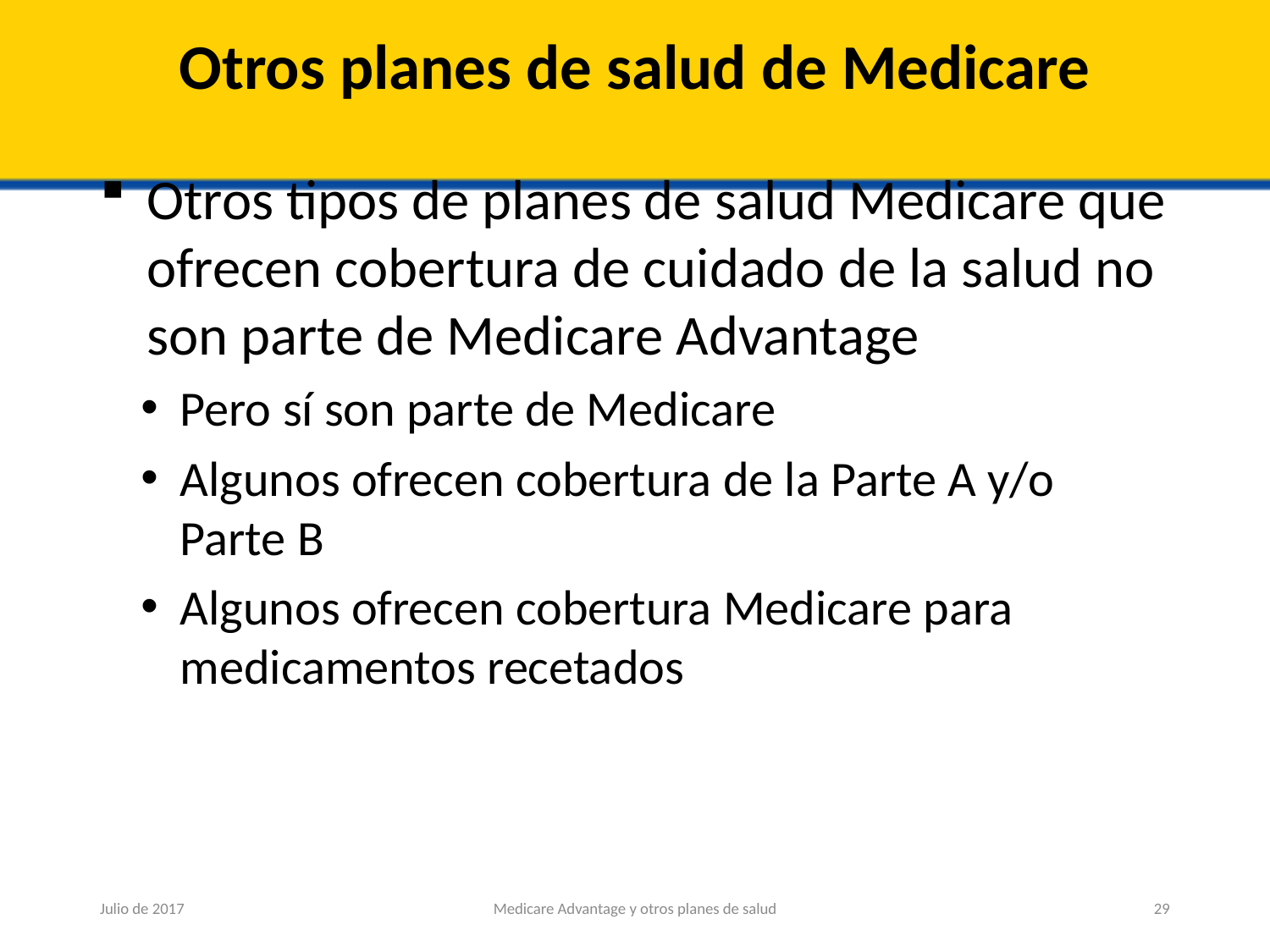

# Otros planes de salud de Medicare
Otros tipos de planes de salud Medicare que ofrecen cobertura de cuidado de la salud no son parte de Medicare Advantage
Pero sí son parte de Medicare
Algunos ofrecen cobertura de la Parte A y/o Parte B
Algunos ofrecen cobertura Medicare para medicamentos recetados
Julio de 2017
Medicare Advantage y otros planes de salud
29